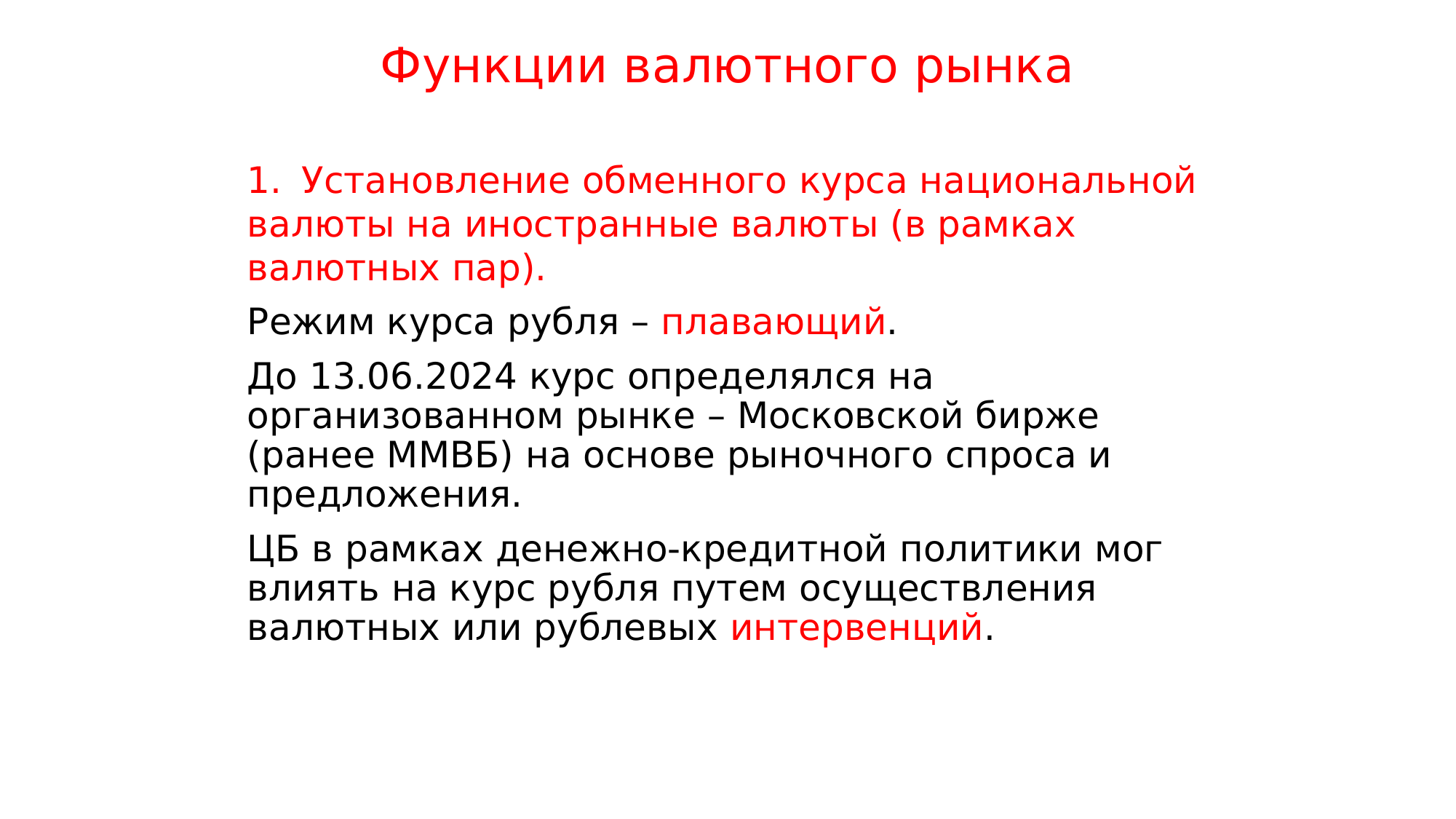

# Функции валютного рынка
Установление обменного курса национальной
валюты на иностранные валюты (в рамках валютных пар).
Режим курса рубля – плавающий.
До 13.06.2024 курс определялся на организованном рынке – Московской бирже (ранее ММВБ) на основе рыночного спроса и предложения.
ЦБ в рамках денежно-кредитной политики мог влиять на курс рубля путем осуществления валютных или рублевых интервенций.